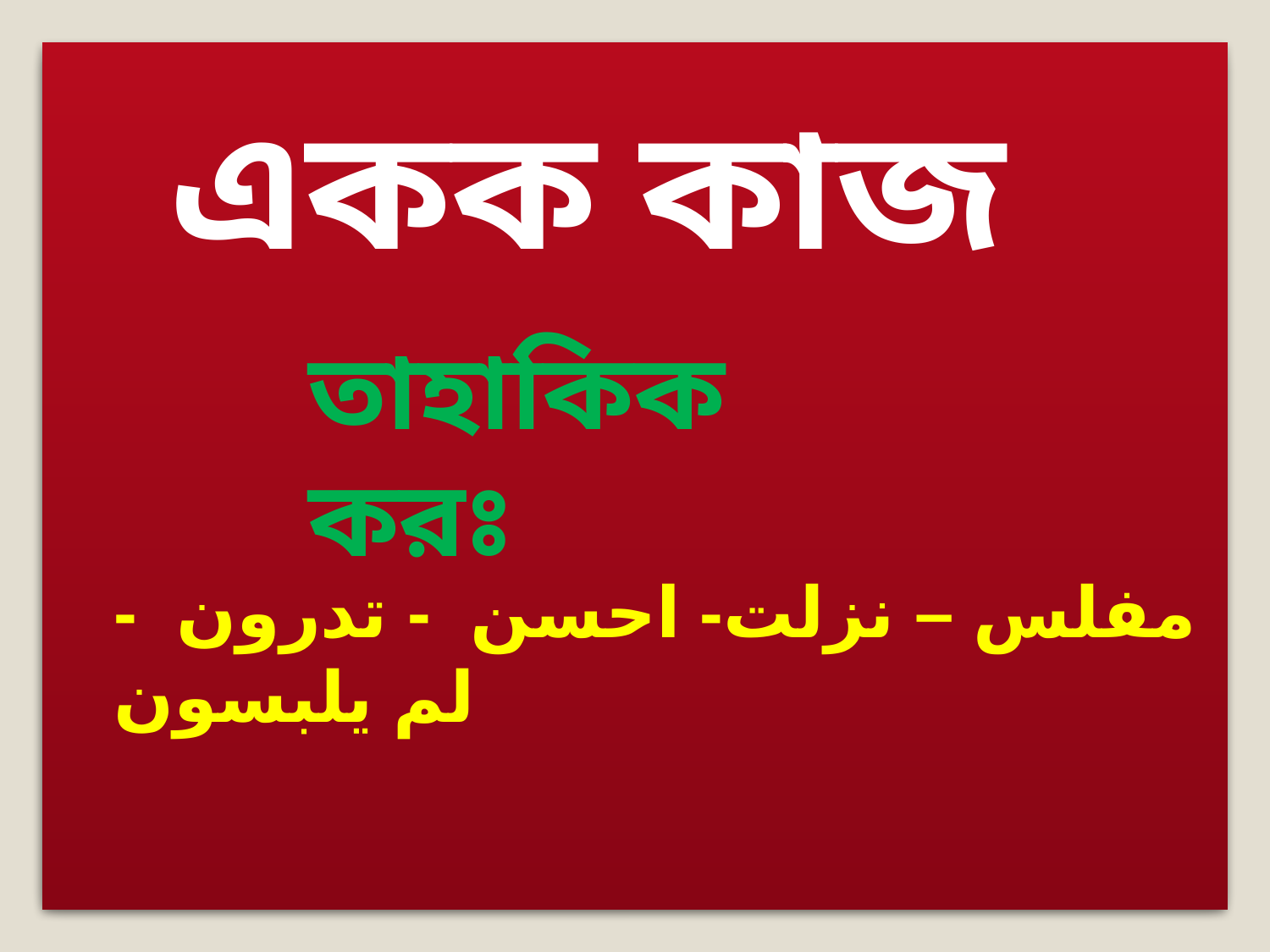

একক কাজ
তাহাকিক করঃ
مفلس – نزلت- احسن  - تدرون  - لم يلبسون